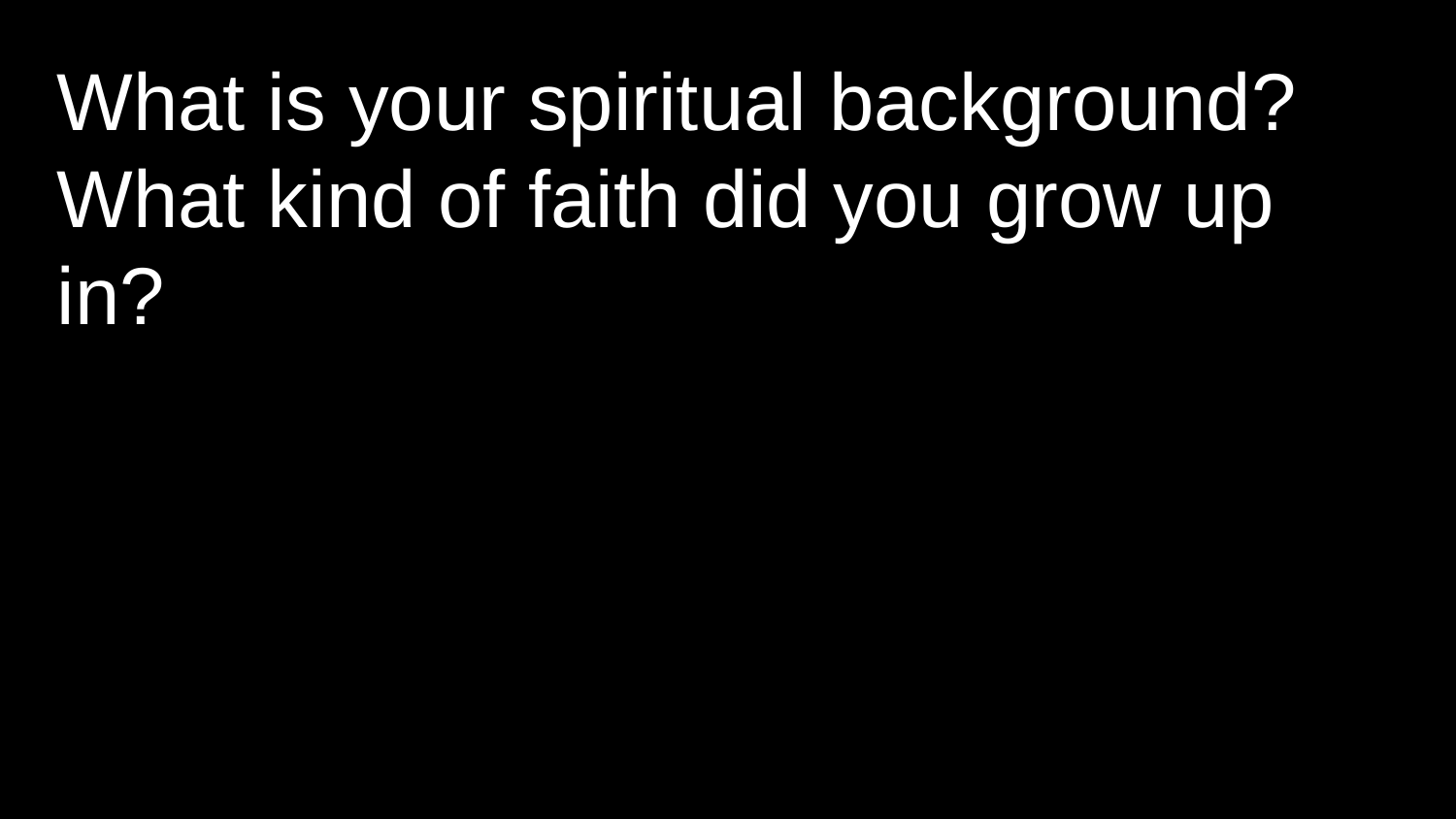

What is your spiritual background?   What kind of faith did you grow up in?